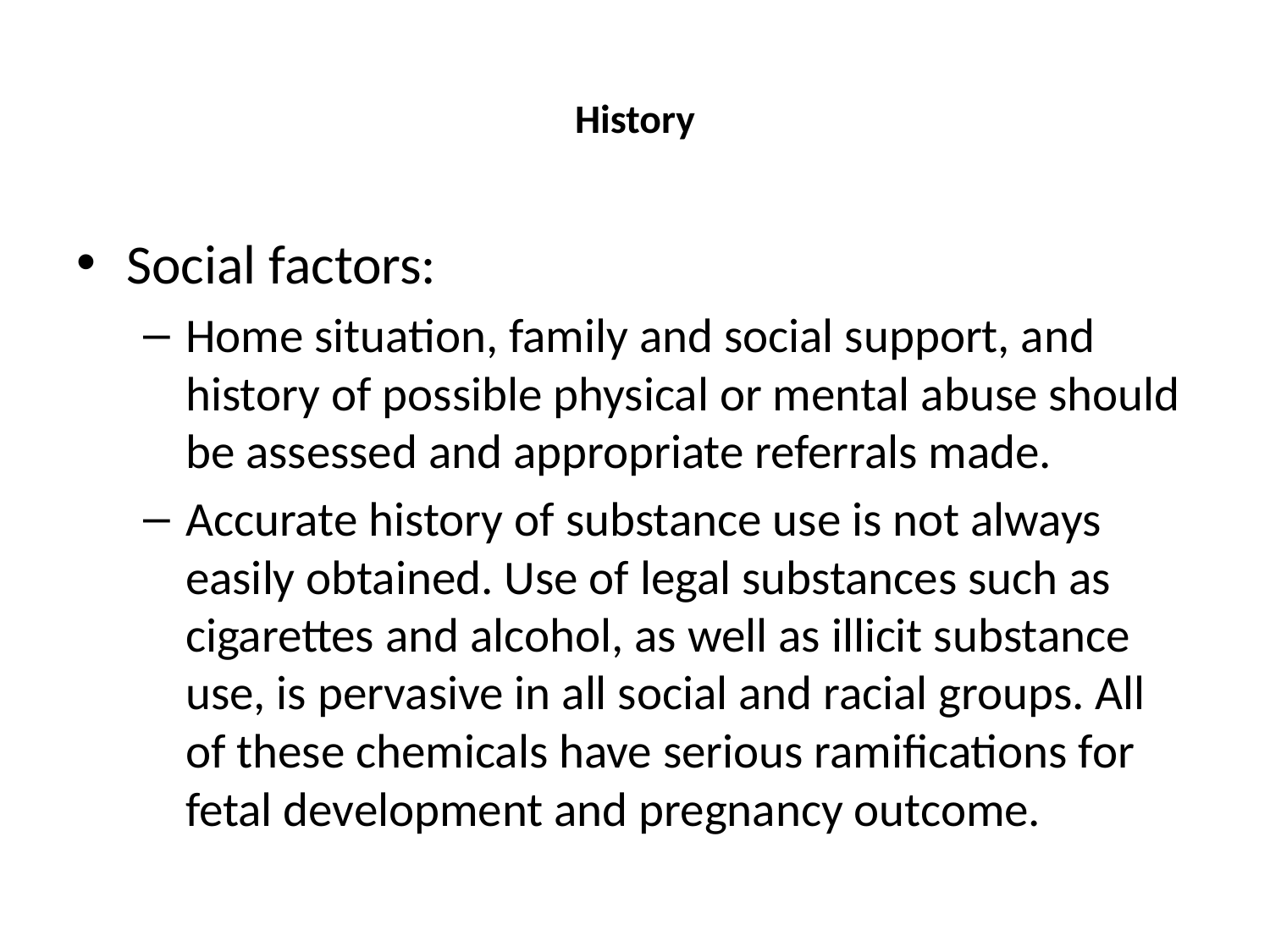

# History
Social factors:
Home situation, family and social support, and history of possible physical or mental abuse should be assessed and appropriate referrals made.
Accurate history of substance use is not always easily obtained. Use of legal substances such as cigarettes and alcohol, as well as illicit substance use, is pervasive in all social and racial groups. All of these chemicals have serious ramifications for fetal development and pregnancy outcome.